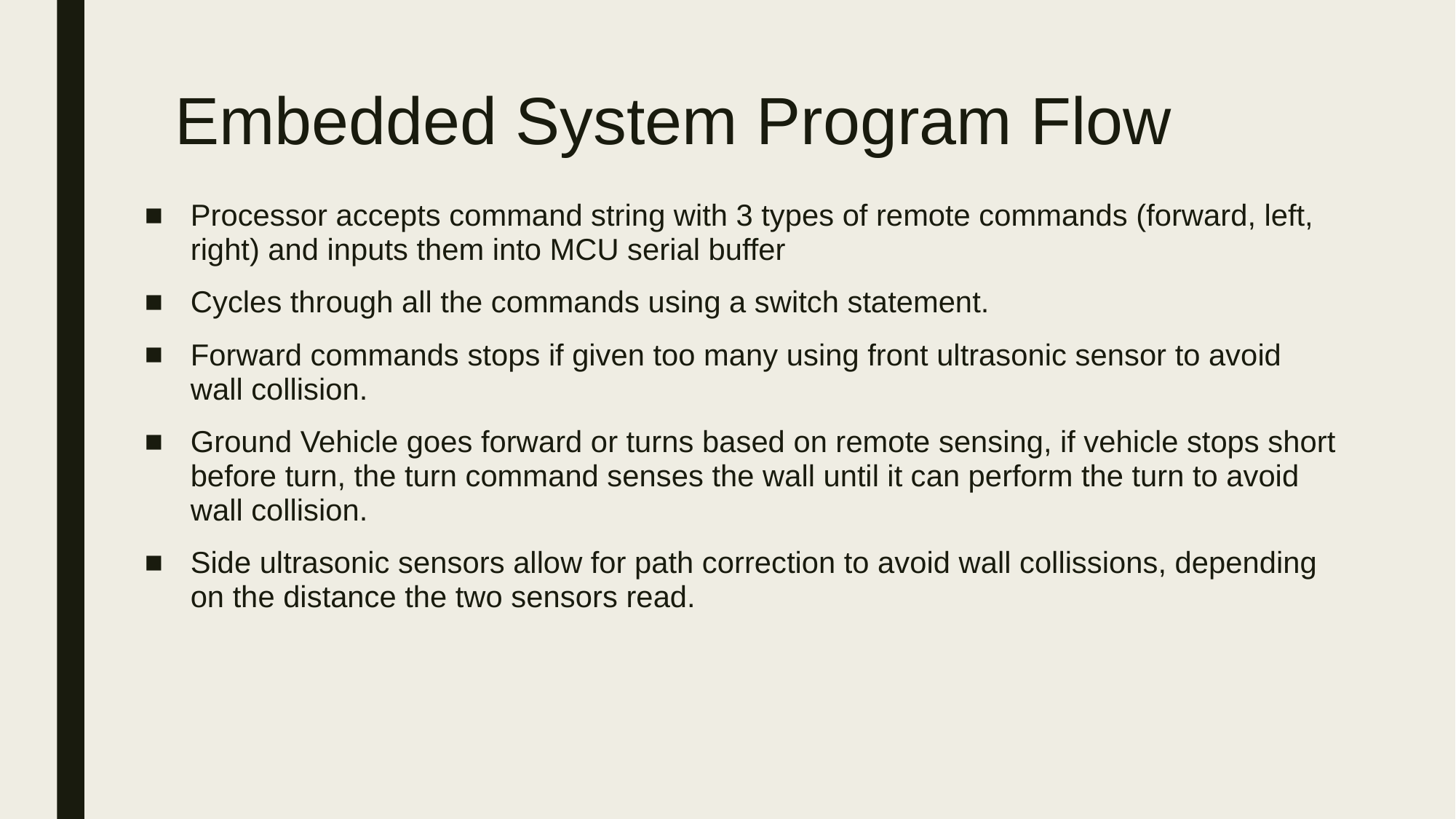

# Embedded System Program Flow
Processor accepts command string with 3 types of remote commands (forward, left, right) and inputs them into MCU serial buffer
Cycles through all the commands using a switch statement.
Forward commands stops if given too many using front ultrasonic sensor to avoid wall collision.
Ground Vehicle goes forward or turns based on remote sensing, if vehicle stops short before turn, the turn command senses the wall until it can perform the turn to avoid wall collision.
Side ultrasonic sensors allow for path correction to avoid wall collissions, depending on the distance the two sensors read.